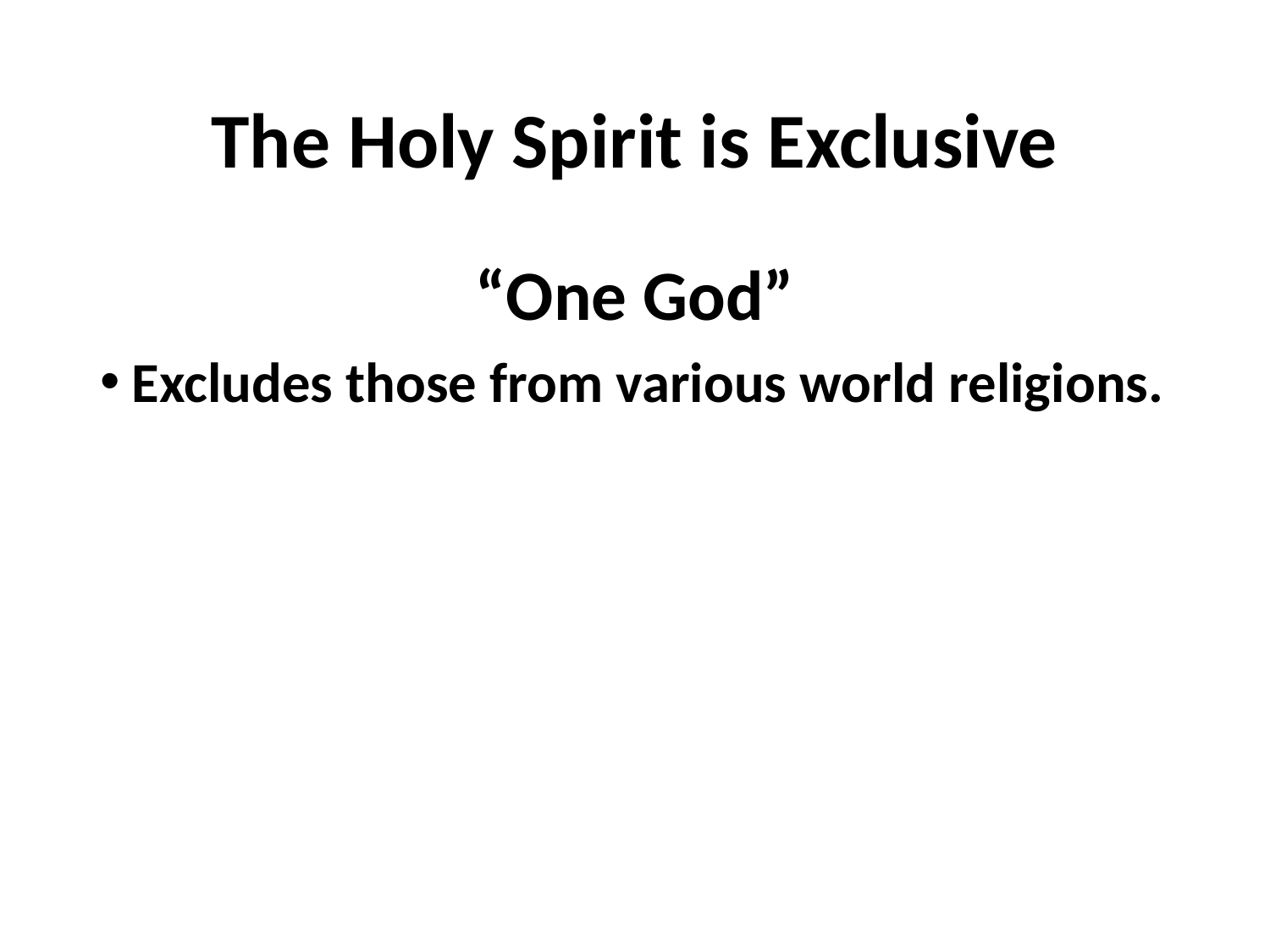

# The Holy Spirit is Exclusive
“One God”
Excludes those from various world religions.